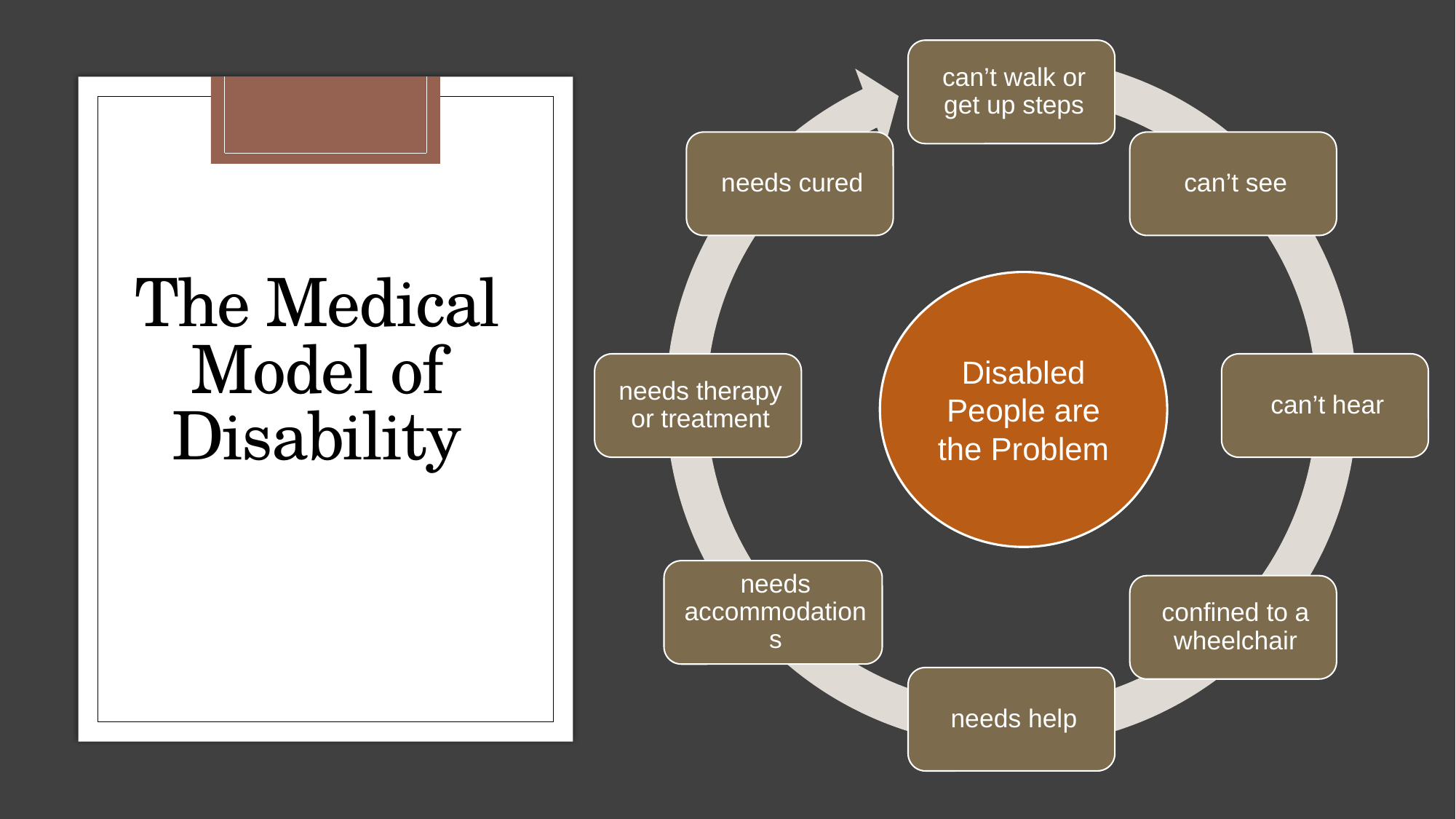

can’t walk or get up steps
can’t see
can’t hear
confined to a wheelchair
needs help
needs accommodations
needs therapy or treatment
needs cured

# The Medical Model of Disability
Disabled People are the Problem